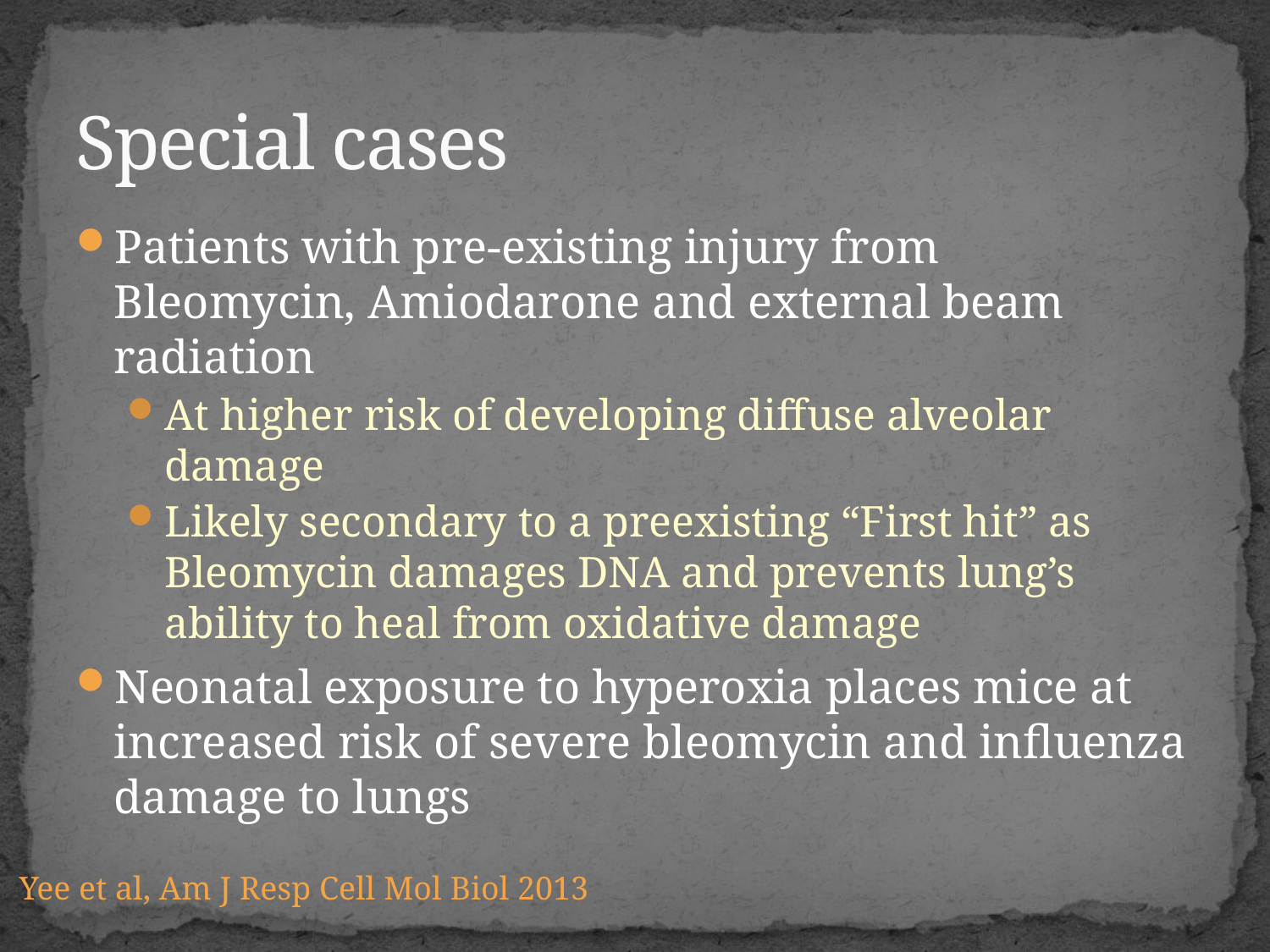

# Special cases
Patients with pre-existing injury from Bleomycin, Amiodarone and external beam radiation
At higher risk of developing diffuse alveolar damage
Likely secondary to a preexisting “First hit” as Bleomycin damages DNA and prevents lung’s ability to heal from oxidative damage
Neonatal exposure to hyperoxia places mice at increased risk of severe bleomycin and influenza damage to lungs
Yee et al, Am J Resp Cell Mol Biol 2013